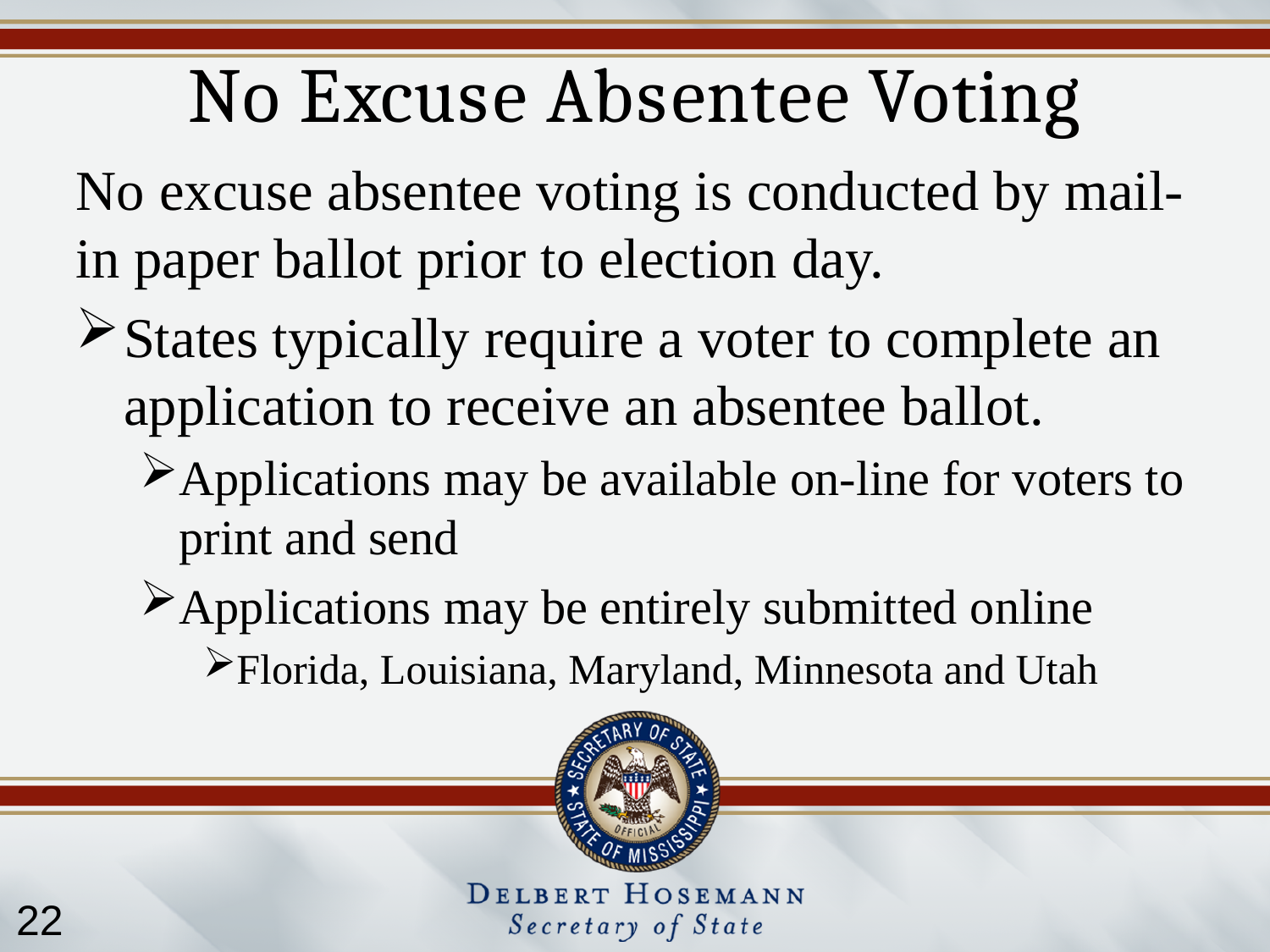

# No Excuse Absentee Voting
No excuse absentee voting is conducted by mail-in paper ballot prior to election day.
States typically require a voter to complete an application to receive an absentee ballot.
Applications may be available on-line for voters to print and send
Applications may be entirely submitted online
Florida, Louisiana, Maryland, Minnesota and Utah